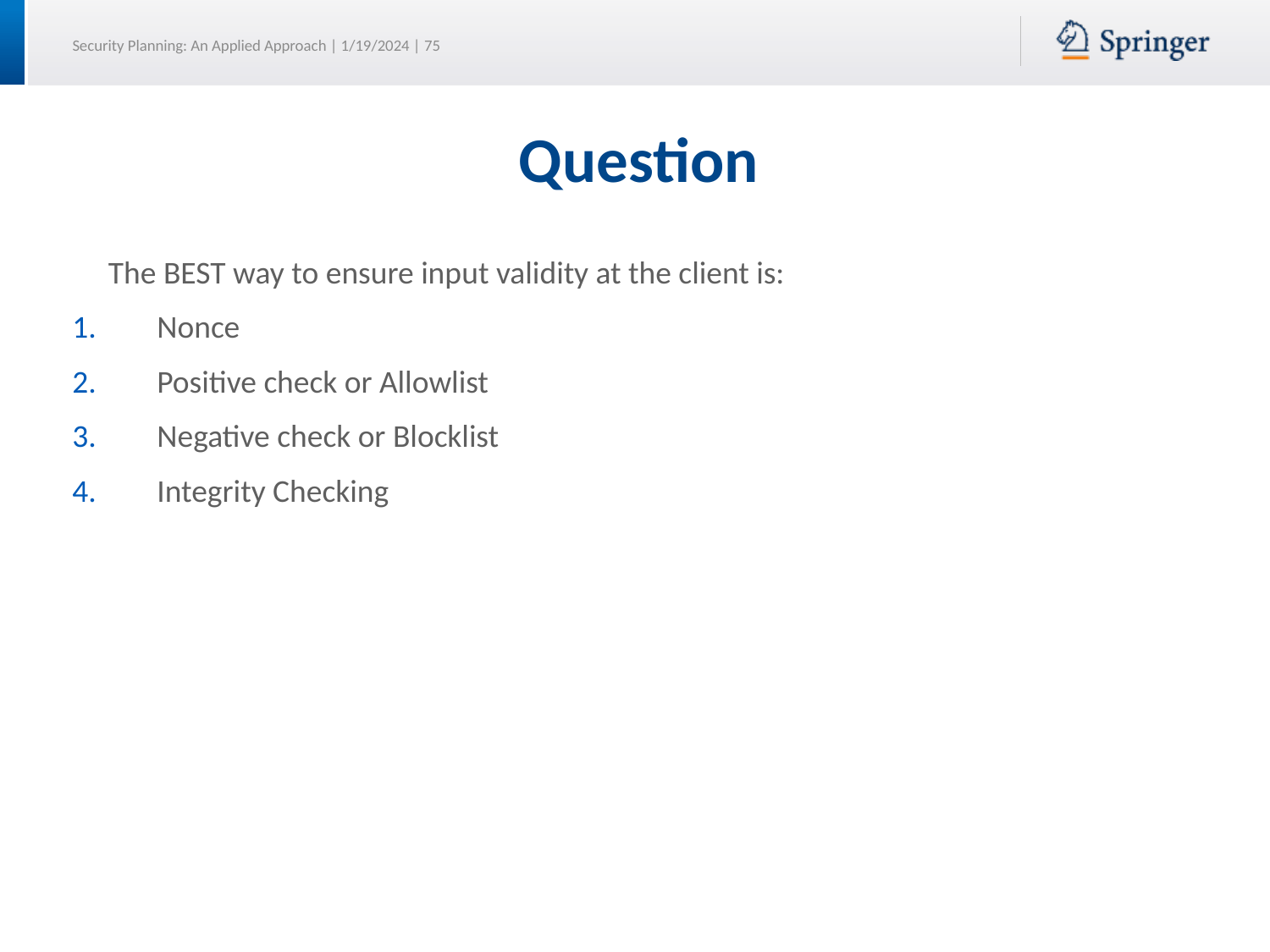

# Question
     The BEST way to ensure input validity at the client is:
Nonce
Positive check or Allowlist
Negative check or Blocklist
Integrity Checking